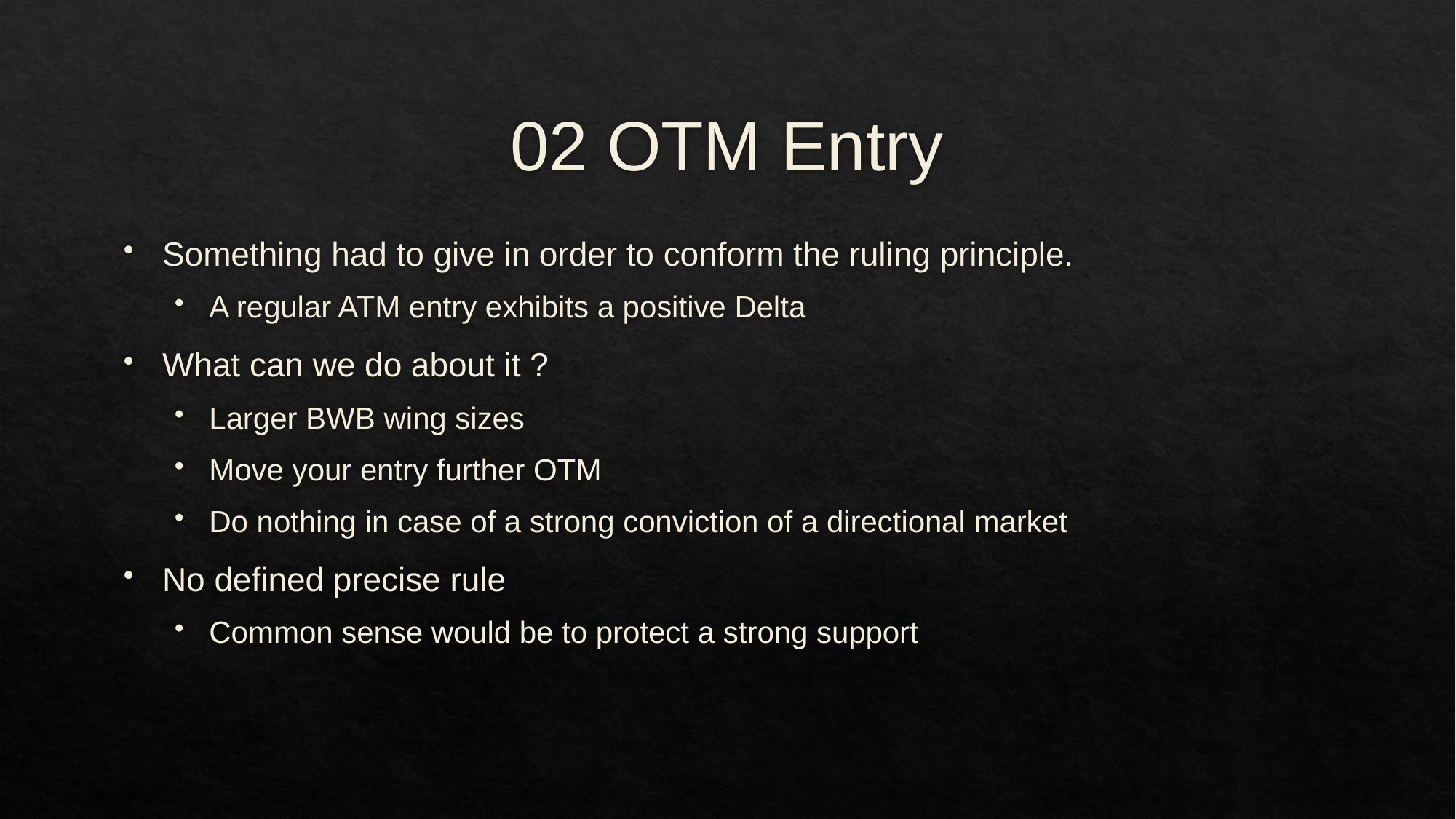

# 02 OTM Entry
Something had to give in order to conform the ruling principle.
A regular ATM entry exhibits a positive Delta
What can we do about it ?
Larger BWB wing sizes
Move your entry further OTM
Do nothing in case of a strong conviction of a directional market
No defined precise rule
Common sense would be to protect a strong support